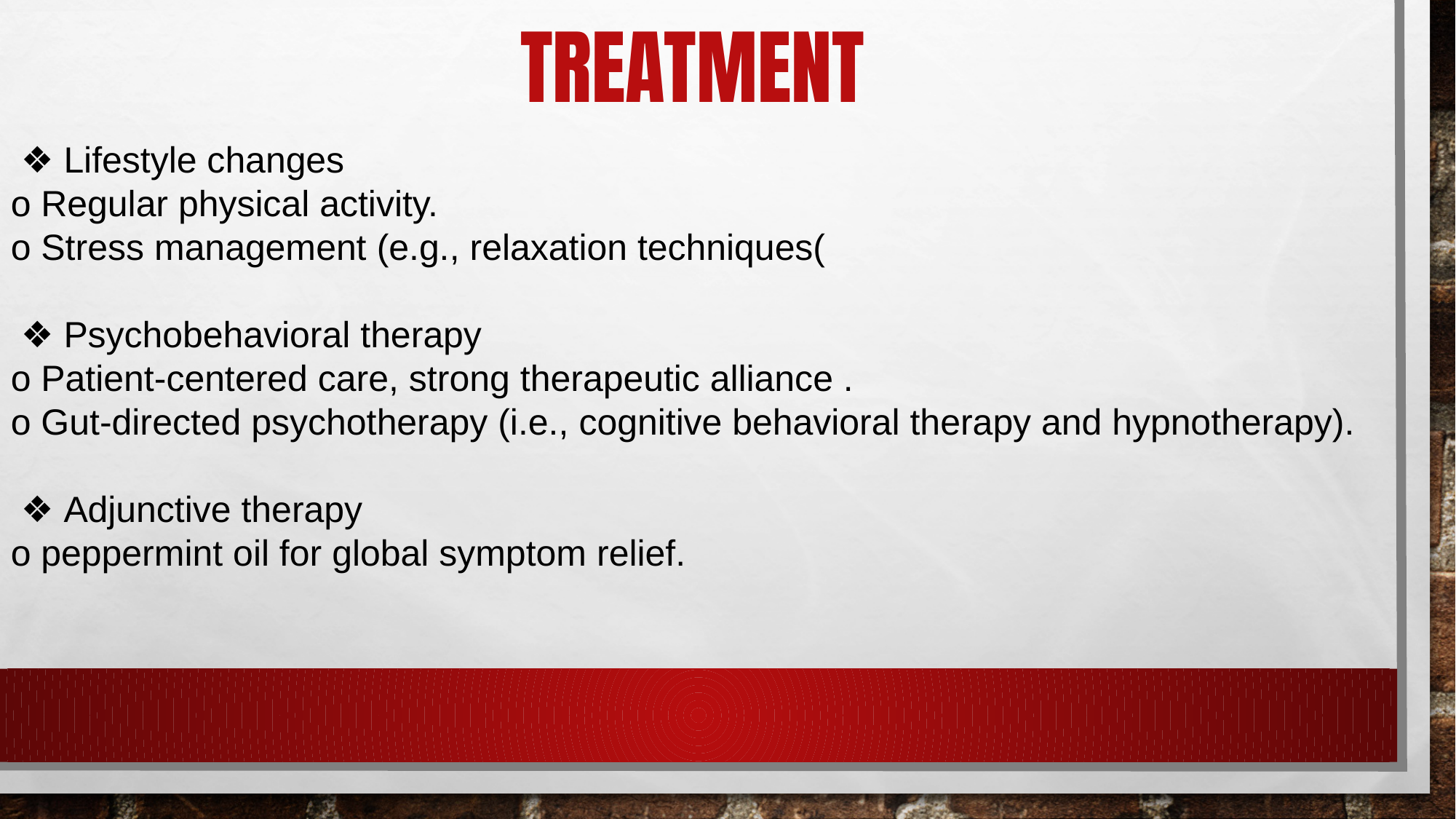

Treatment
 ❖ Lifestyle changes
o Regular physical activity.
o Stress management (e.g., relaxation techniques(

 ❖ Psychobehavioral therapy
o Patient-centered care, strong therapeutic alliance .
o Gut-directed psychotherapy (i.e., cognitive behavioral therapy and hypnotherapy).

 ❖ Adjunctive therapy
o peppermint oil for global symptom relief.